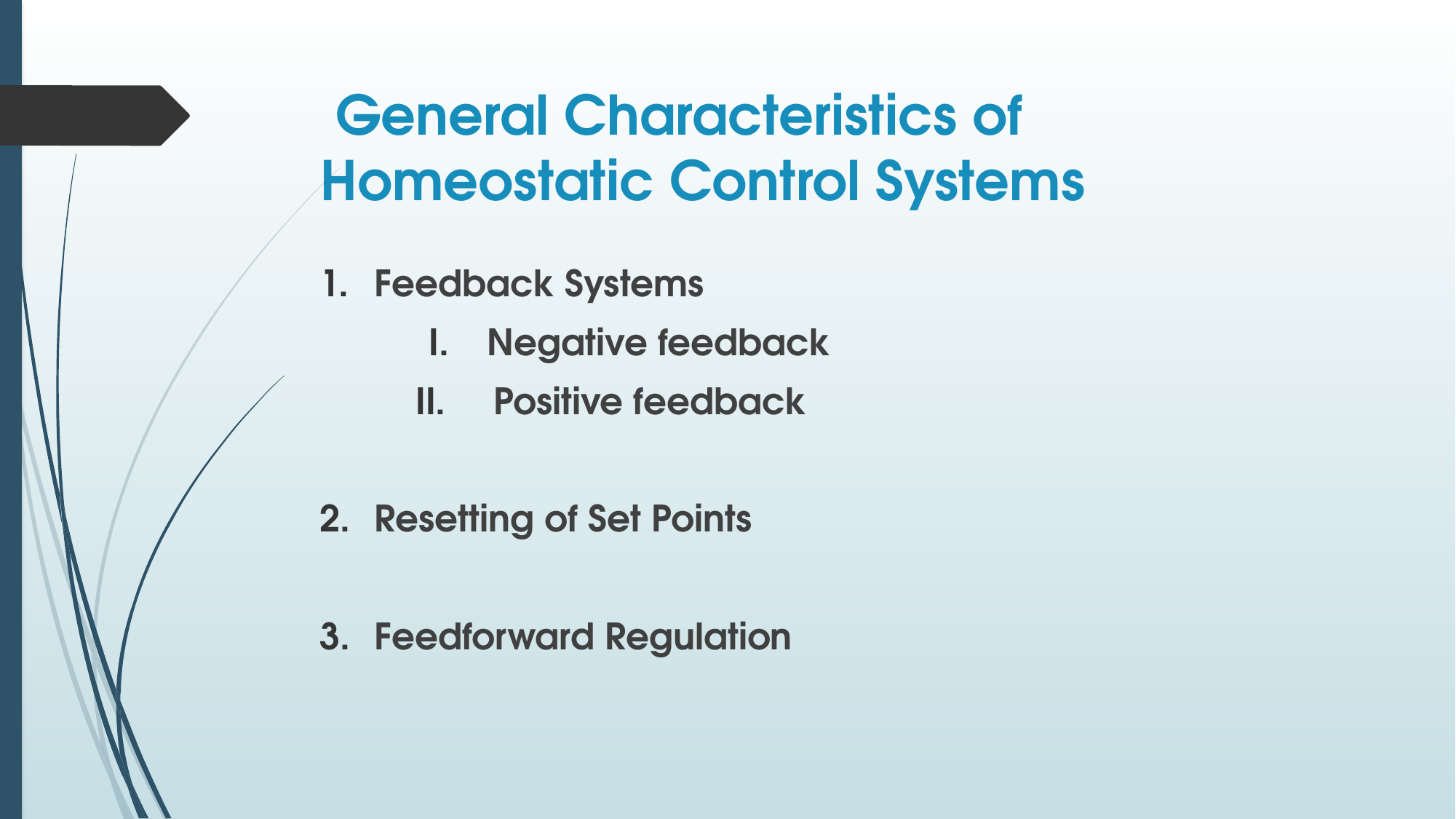

# General Characteristics of Homeostatic Control Systems
Feedback Systems
 Negative feedback
   Positive feedback

Resetting of Set Points

Feedforward Regulation